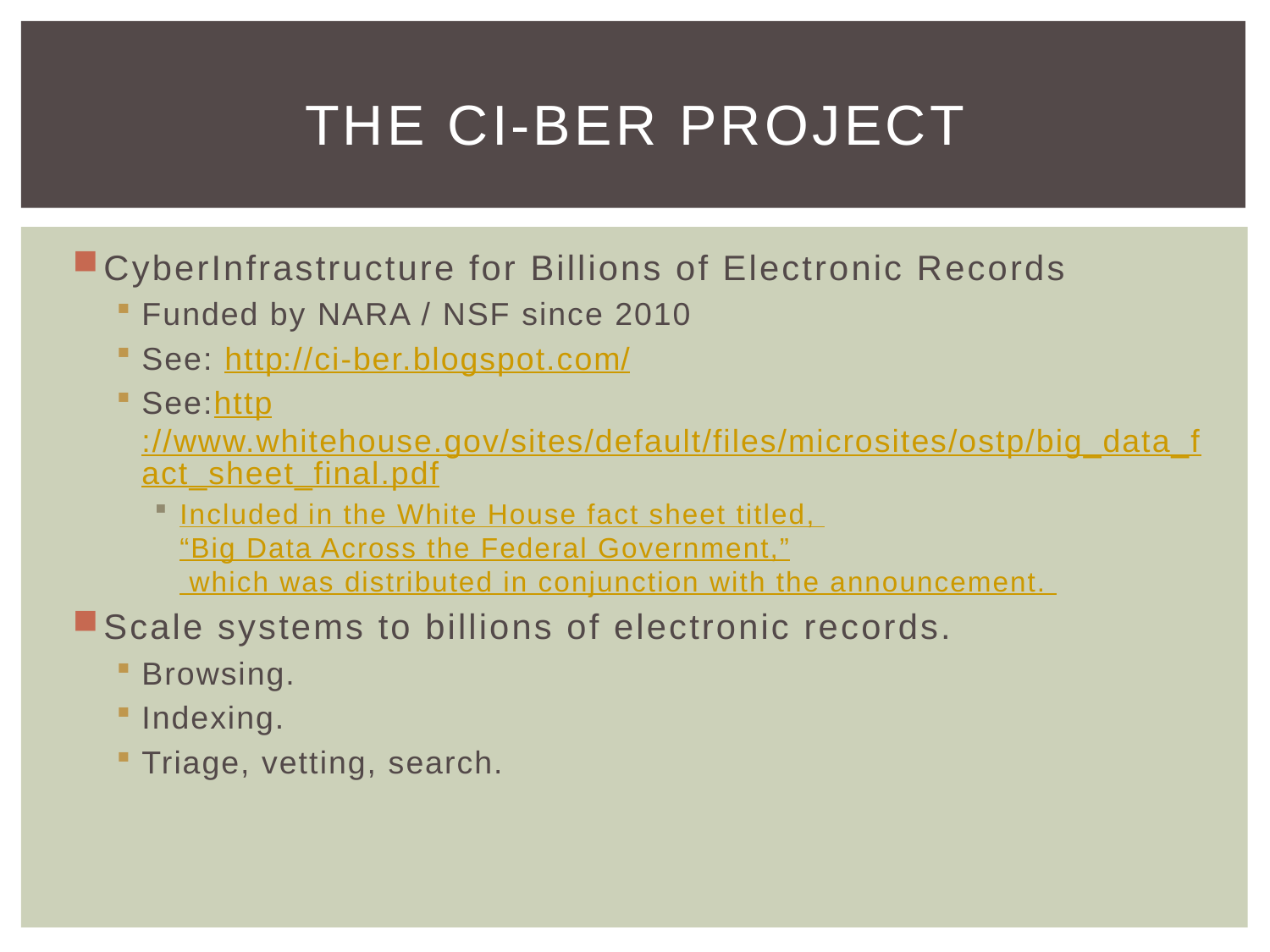

# The CI-BER project
CyberInfrastructure for Billions of Electronic Records
Funded by NARA / NSF since 2010
See: http://ci-ber.blogspot.com/
See:http://www.whitehouse.gov/sites/default/files/microsites/ostp/big_data_fact_sheet_final.pdf
Included in the White House fact sheet titled, “Big Data Across the Federal Government,” which was distributed in conjunction with the announcement.
Scale systems to billions of electronic records.
Browsing.
Indexing.
Triage, vetting, search.